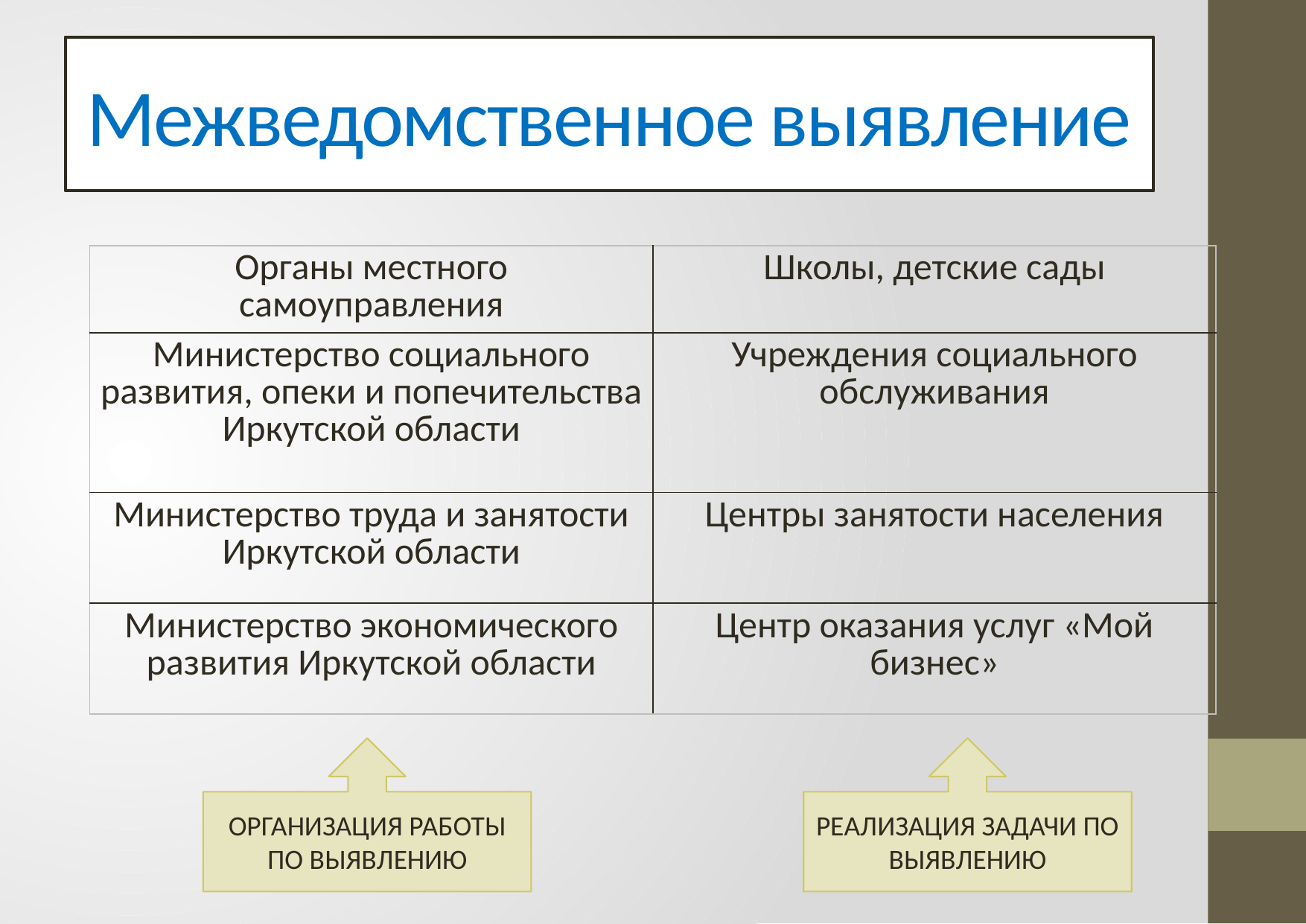

# Межведомственное выявление
| Органы местного самоуправления | Школы, детские сады |
| --- | --- |
| Министерство социального развития, опеки и попечительства Иркутской области | Учреждения социального обслуживания |
| Министерство труда и занятости Иркутской области | Центры занятости населения |
| Министерство экономического развития Иркутской области | Центр оказания услуг «Мой бизнес» |
ОРГАНИЗАЦИЯ РАБОТЫ ПО ВЫЯВЛЕНИЮ
РЕАЛИЗАЦИЯ ЗАДАЧИ ПО ВЫЯВЛЕНИЮ